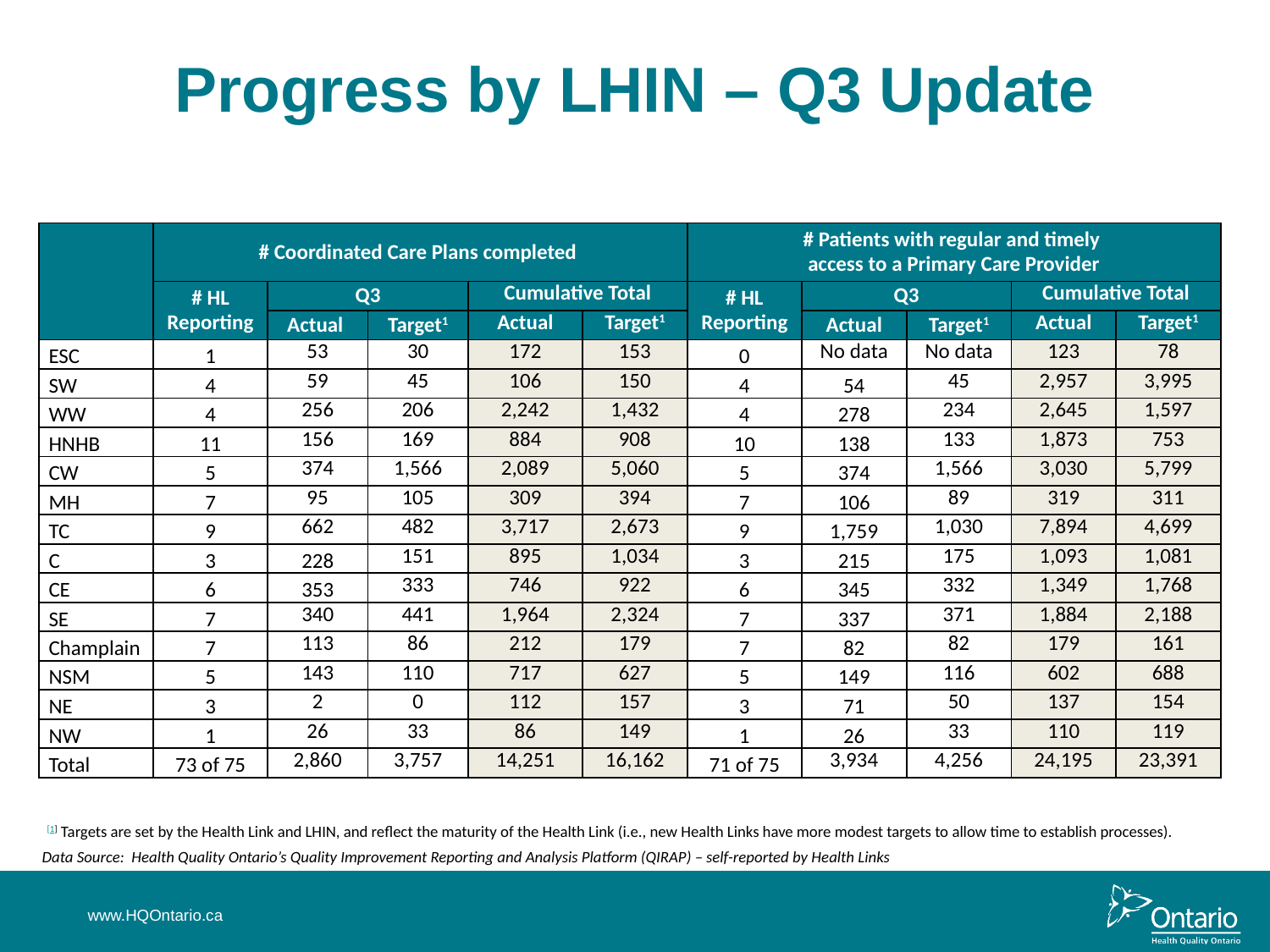

# Progress by LHIN – Q3 Update
|  | # Coordinated Care Plans completed |  |  |  |  | # Patients with regular and timely access to a Primary Care Provider |  |  |  |  |
| --- | --- | --- | --- | --- | --- | --- | --- | --- | --- | --- |
|  | # HL Reporting | Q3 |  | Cumulative Total |  | # HL Reporting | Q3 |  | Cumulative Total |  |
|  |  | Actual | Target1 | Actual | Target1 |  | Actual | Target1 | Actual | Target1 |
| ESC | 1 | 53 | 30 | 172 | 153 | 0 | No data | No data | 123 | 78 |
| SW | 4 | 59 | 45 | 106 | 150 | 4 | 54 | 45 | 2,957 | 3,995 |
| WW | 4 | 256 | 206 | 2,242 | 1,432 | 4 | 278 | 234 | 2,645 | 1,597 |
| HNHB | 11 | 156 | 169 | 884 | 908 | 10 | 138 | 133 | 1,873 | 753 |
| CW | 5 | 374 | 1,566 | 2,089 | 5,060 | 5 | 374 | 1,566 | 3,030 | 5,799 |
| MH | 7 | 95 | 105 | 309 | 394 | 7 | 106 | 89 | 319 | 311 |
| TC | 9 | 662 | 482 | 3,717 | 2,673 | 9 | 1,759 | 1,030 | 7,894 | 4,699 |
| C | 3 | 228 | 151 | 895 | 1,034 | 3 | 215 | 175 | 1,093 | 1,081 |
| CE | 6 | 353 | 333 | 746 | 922 | 6 | 345 | 332 | 1,349 | 1,768 |
| SE | 7 | 340 | 441 | 1,964 | 2,324 | 7 | 337 | 371 | 1,884 | 2,188 |
| Champlain | 7 | 113 | 86 | 212 | 179 | 7 | 82 | 82 | 179 | 161 |
| NSM | 5 | 143 | 110 | 717 | 627 | 5 | 149 | 116 | 602 | 688 |
| NE | 3 | 2 | 0 | 112 | 157 | 3 | 71 | 50 | 137 | 154 |
| NW | 1 | 26 | 33 | 86 | 149 | 1 | 26 | 33 | 110 | 119 |
| Total | 73 of 75 | 2,860 | 3,757 | 14,251 | 16,162 | 71 of 75 | 3,934 | 4,256 | 24,195 | 23,391 |

[1] Targets are set by the Health Link and LHIN, and reflect the maturity of the Health Link (i.e., new Health Links have more modest targets to allow time to establish processes).
Data Source:  Health Quality Ontario’s Quality Improvement Reporting and Analysis Platform (QIRAP) – self-reported by Health Links
www.HQOntario.ca